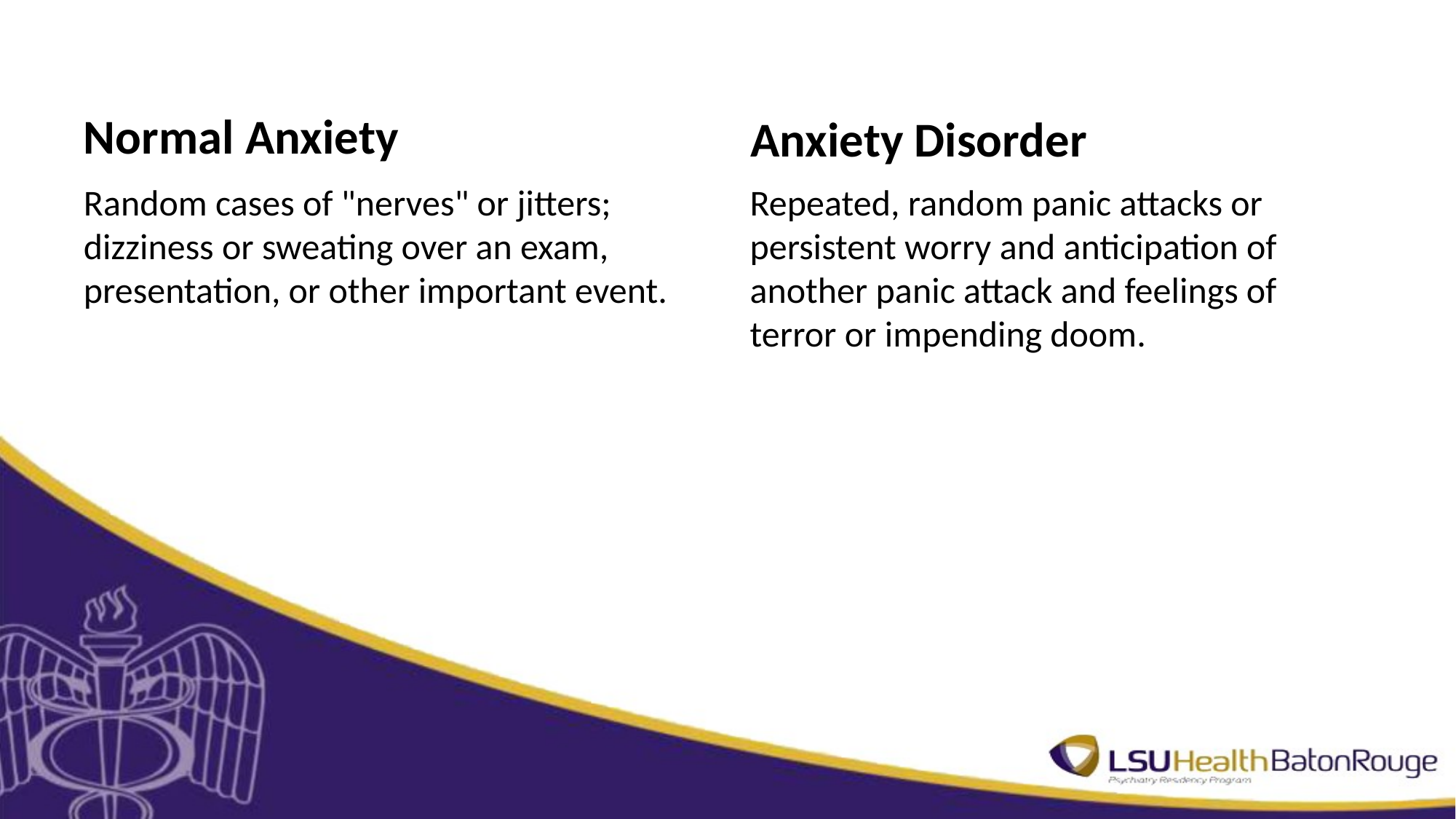

#
Normal Anxiety
Anxiety Disorder
Random cases of "nerves" or jitters; dizziness or sweating over an exam, presentation, or other important event.

Repeated, random panic attacks or persistent worry and anticipation of another panic attack and feelings of terror or impending doom.